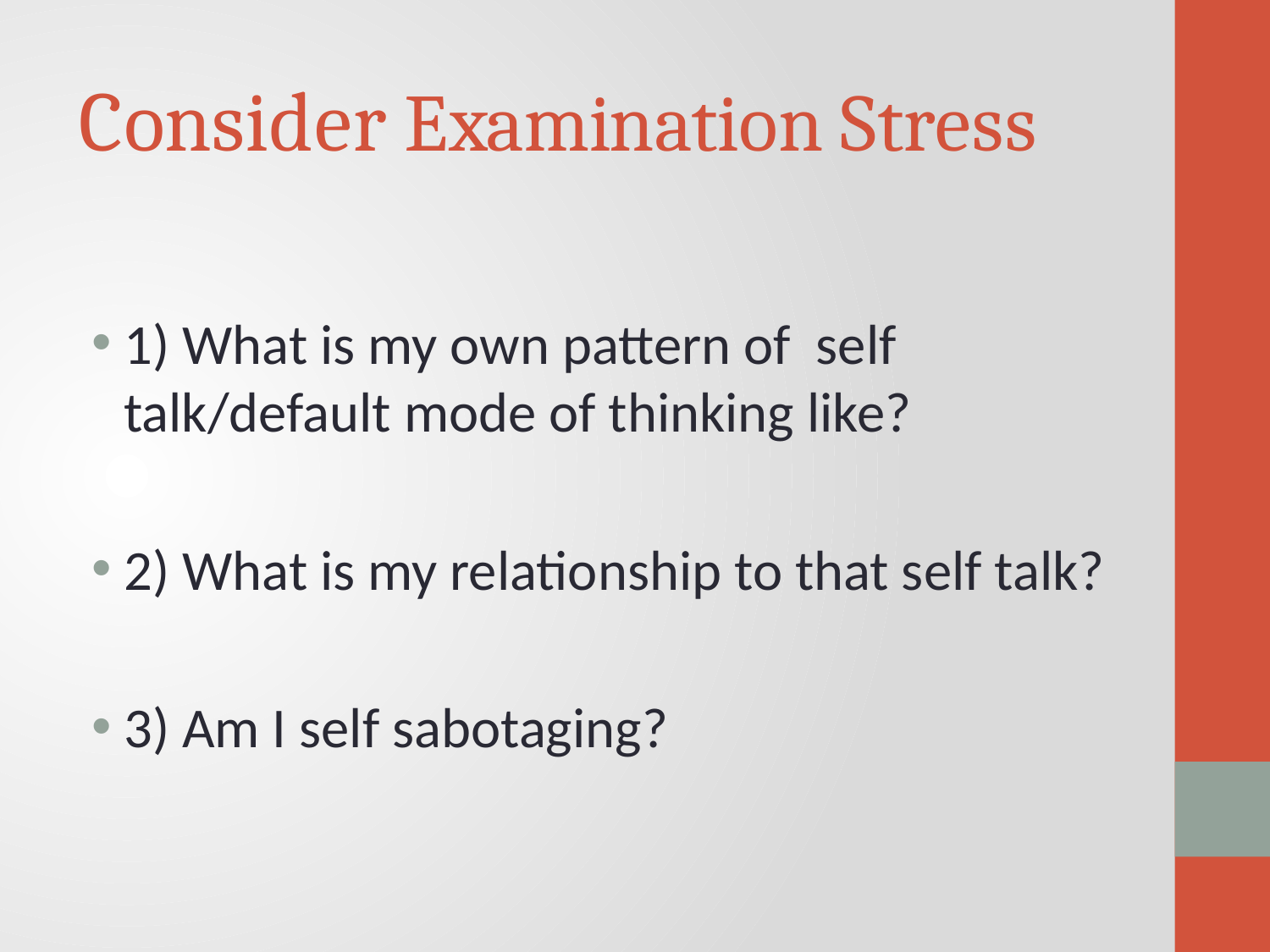

# Consider Examination Stress

1) What is my own pattern of  self talk/default mode of thinking like?

2) What is my relationship to that self talk?

3) Am I self sabotaging?